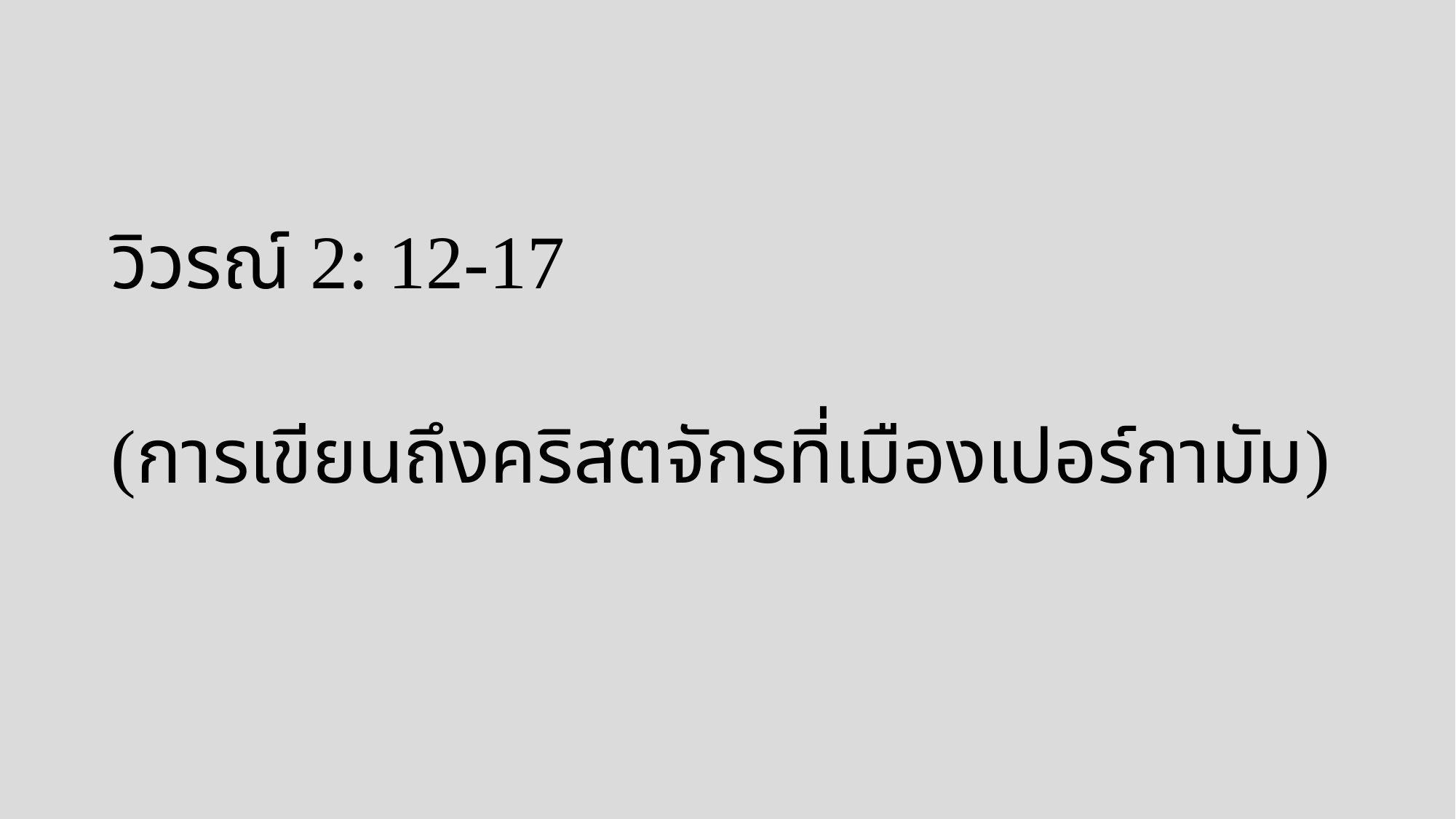

วิวรณ์ 2: 12-17

(การเขียนถึงคริสตจักรที่เมืองเปอร์กามัม)